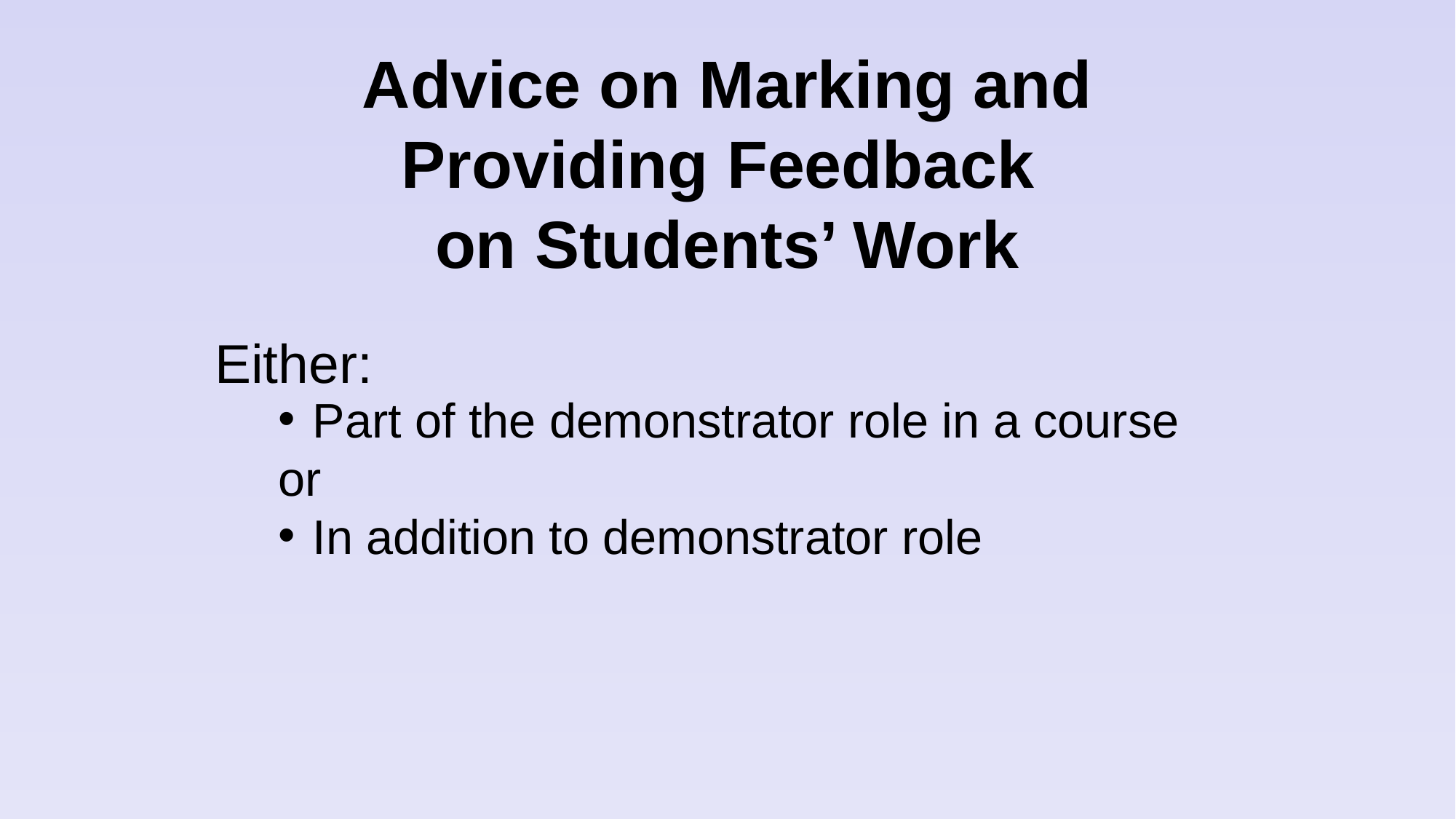

# Advice on Marking and Providing Feedback on Students’ Work
Either:
Part of the demonstrator role in a course
or
In addition to demonstrator role